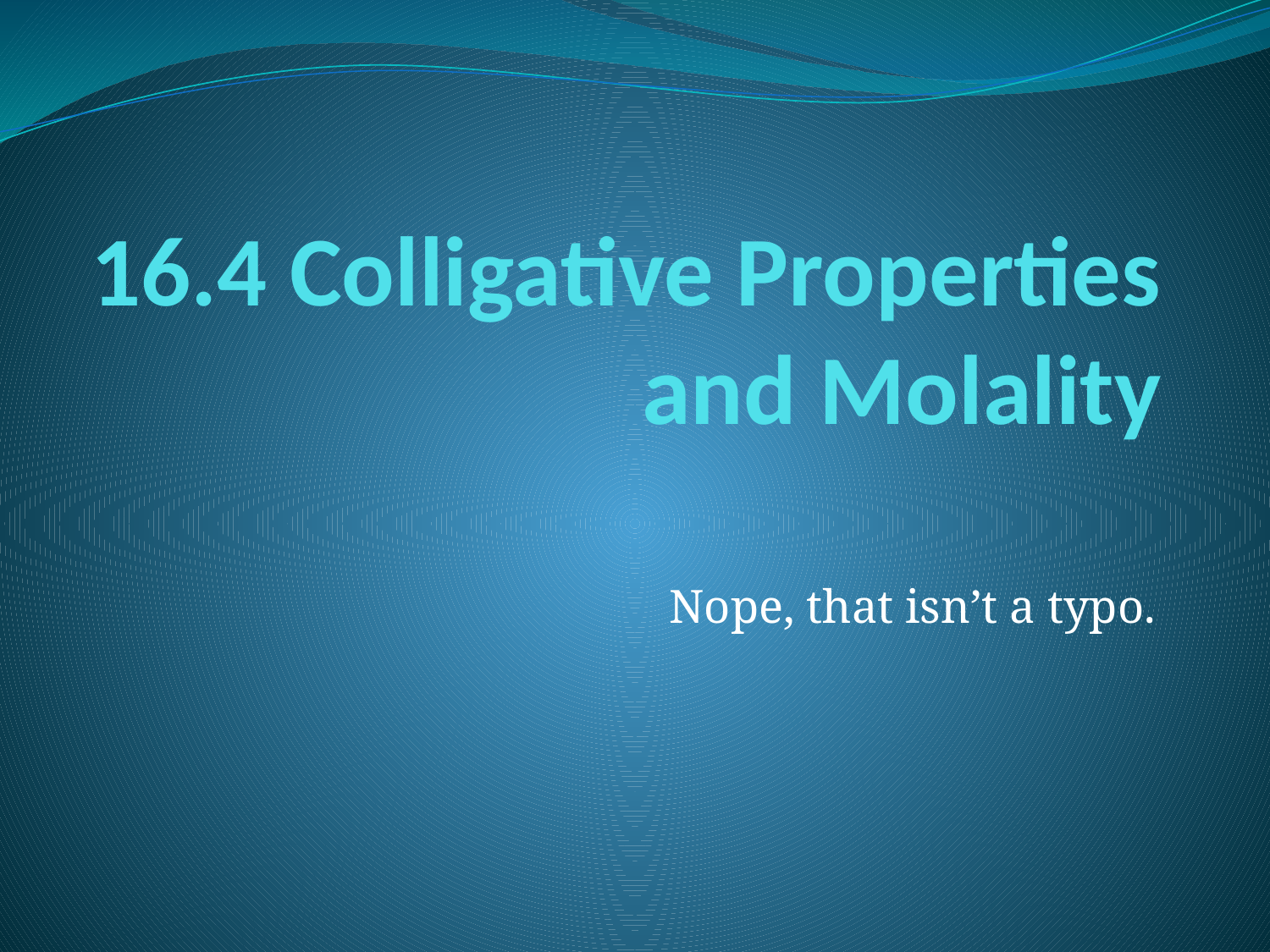

# 16.4 Colligative Properties and Molality
Nope, that isn’t a typo.